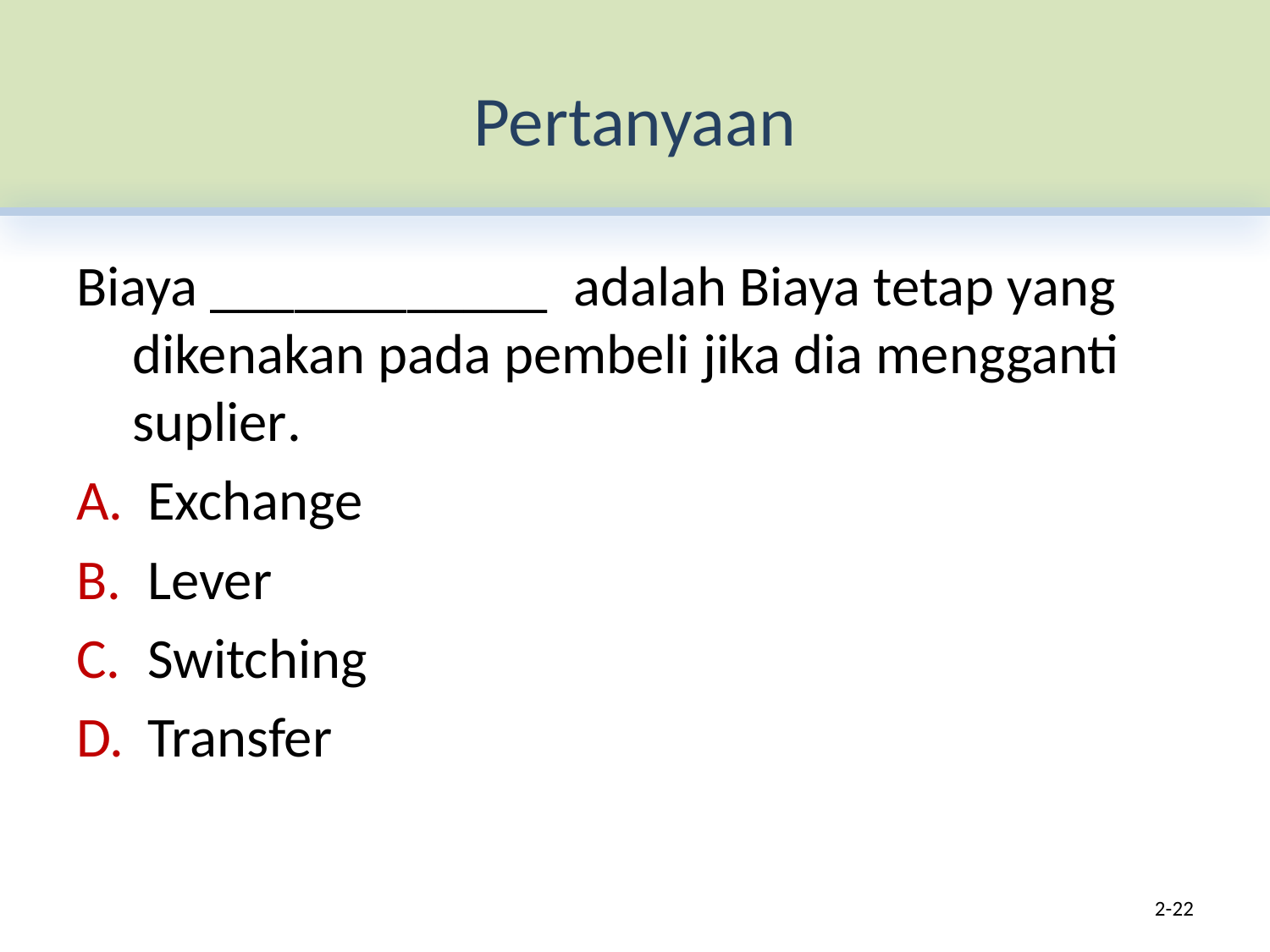

# Pertanyaan
Biaya ____________  adalah Biaya tetap yang dikenakan pada pembeli jika dia mengganti suplier.
Exchange
Lever
Switching
Transfer

2-22